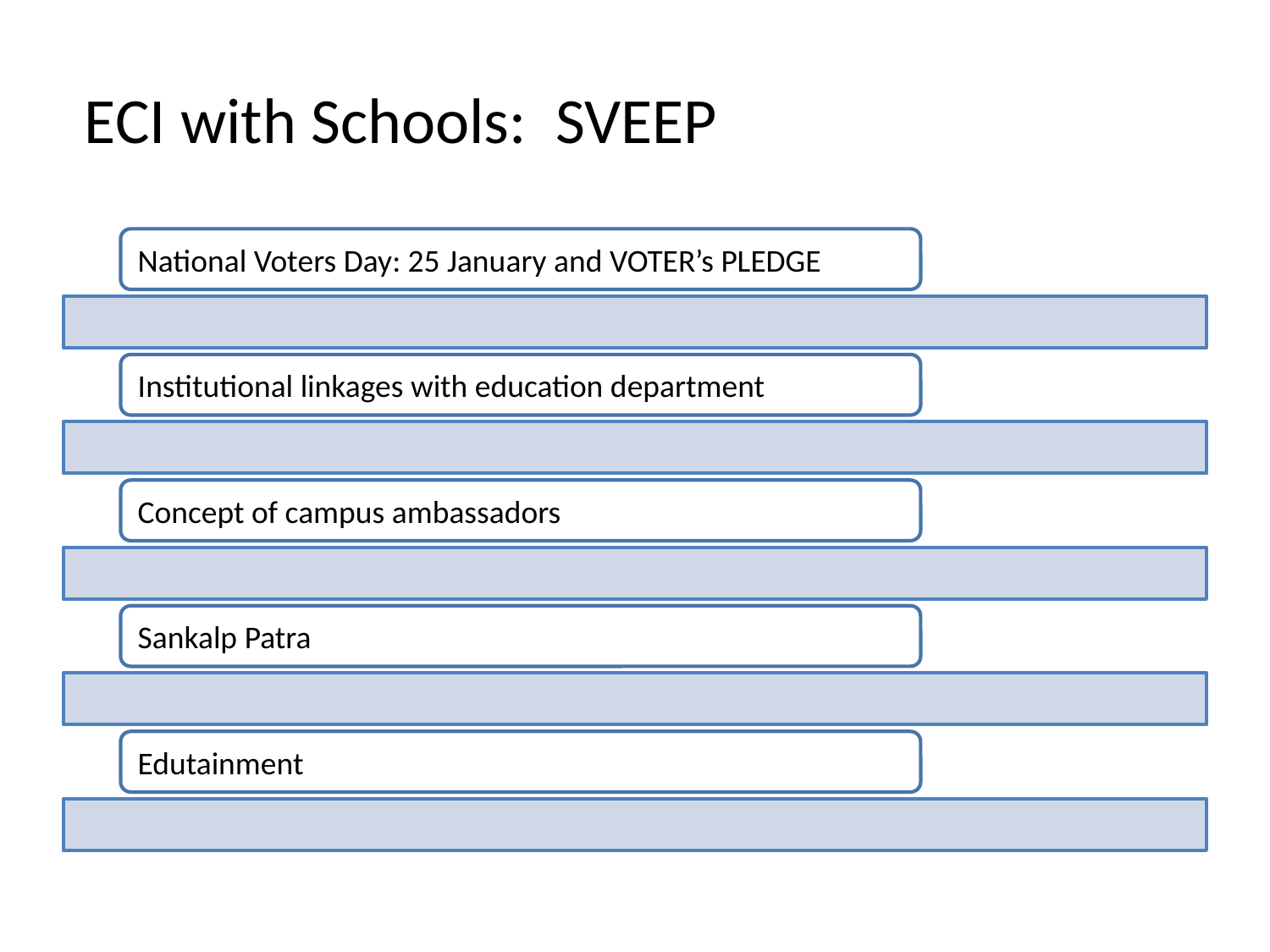

# ECI with Schools:  SVEEP
Sankalp Patra
Edutainment
Concept of campus ambassadors
National Voters Day: 25 January and VOTER’s PLEDGE
Institutional linkages with education department